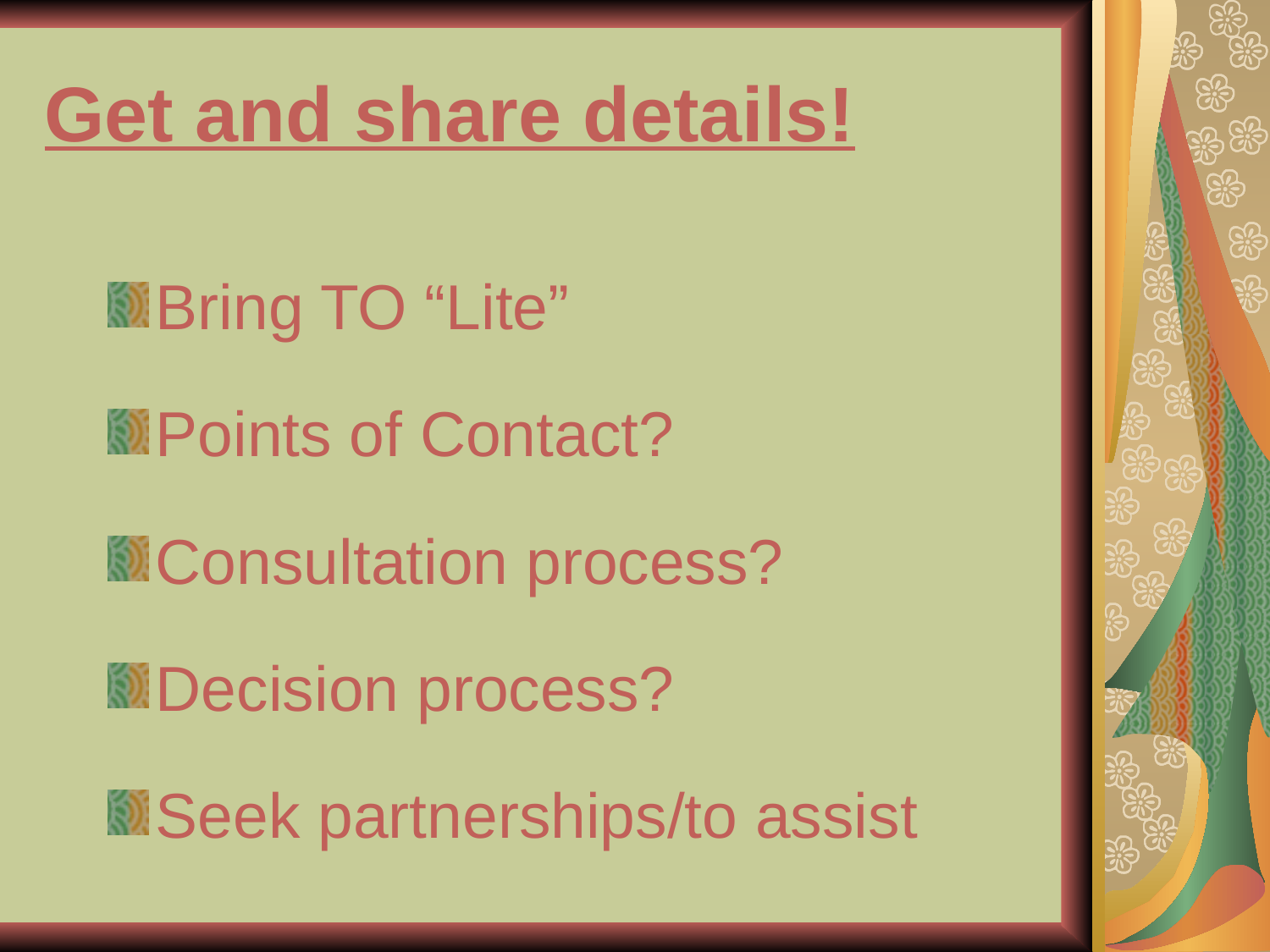

# Get and share details!
Bring TO “Lite”
Points of Contact?
Consultation process?
Decision process?
Seek partnerships/to assist